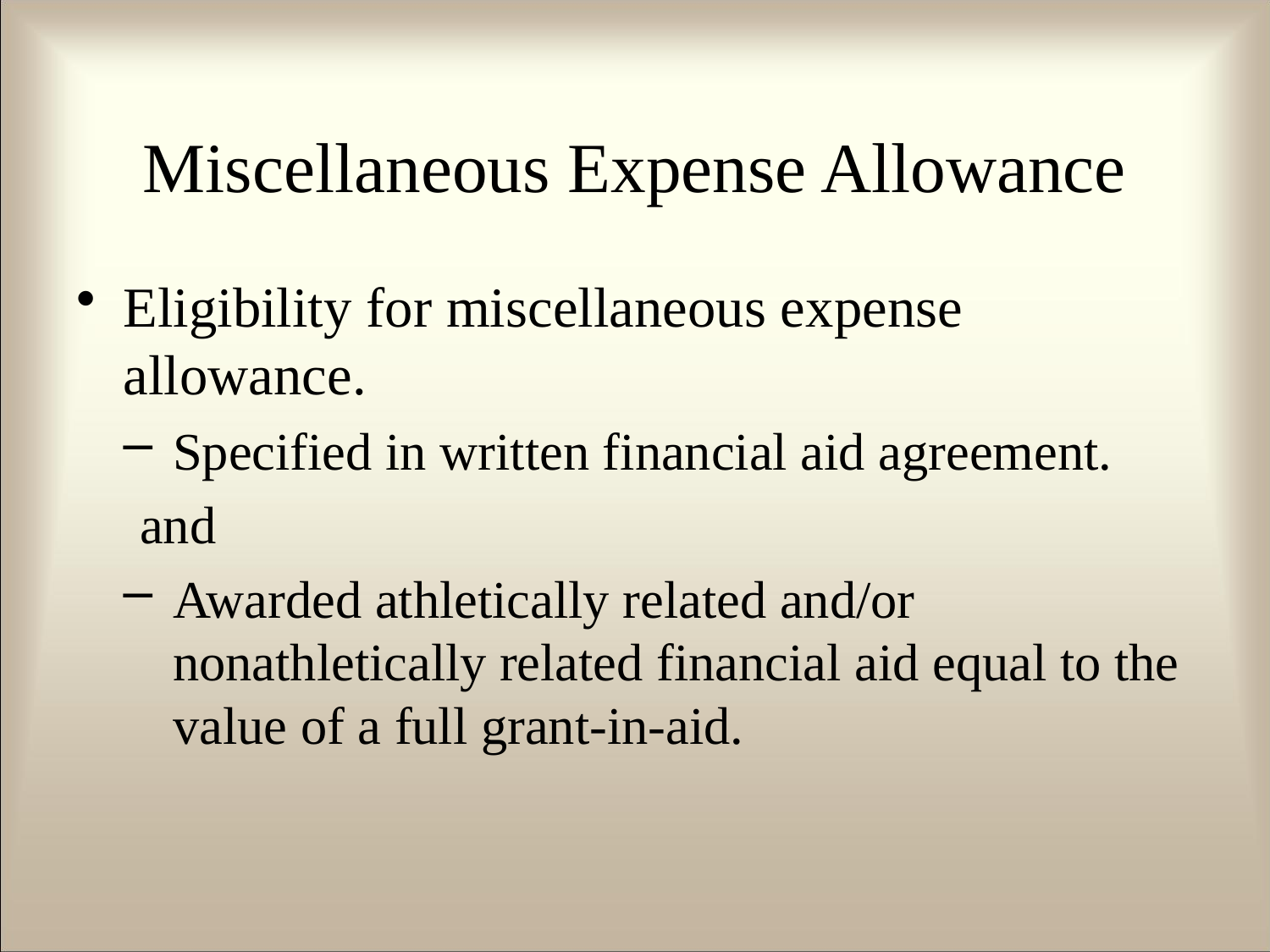

# Miscellaneous Expense Allowance
Eligibility for miscellaneous expense allowance.
Specified in written financial aid agreement.
and
Awarded athletically related and/or nonathletically related financial aid equal to the value of a full grant-in-aid.